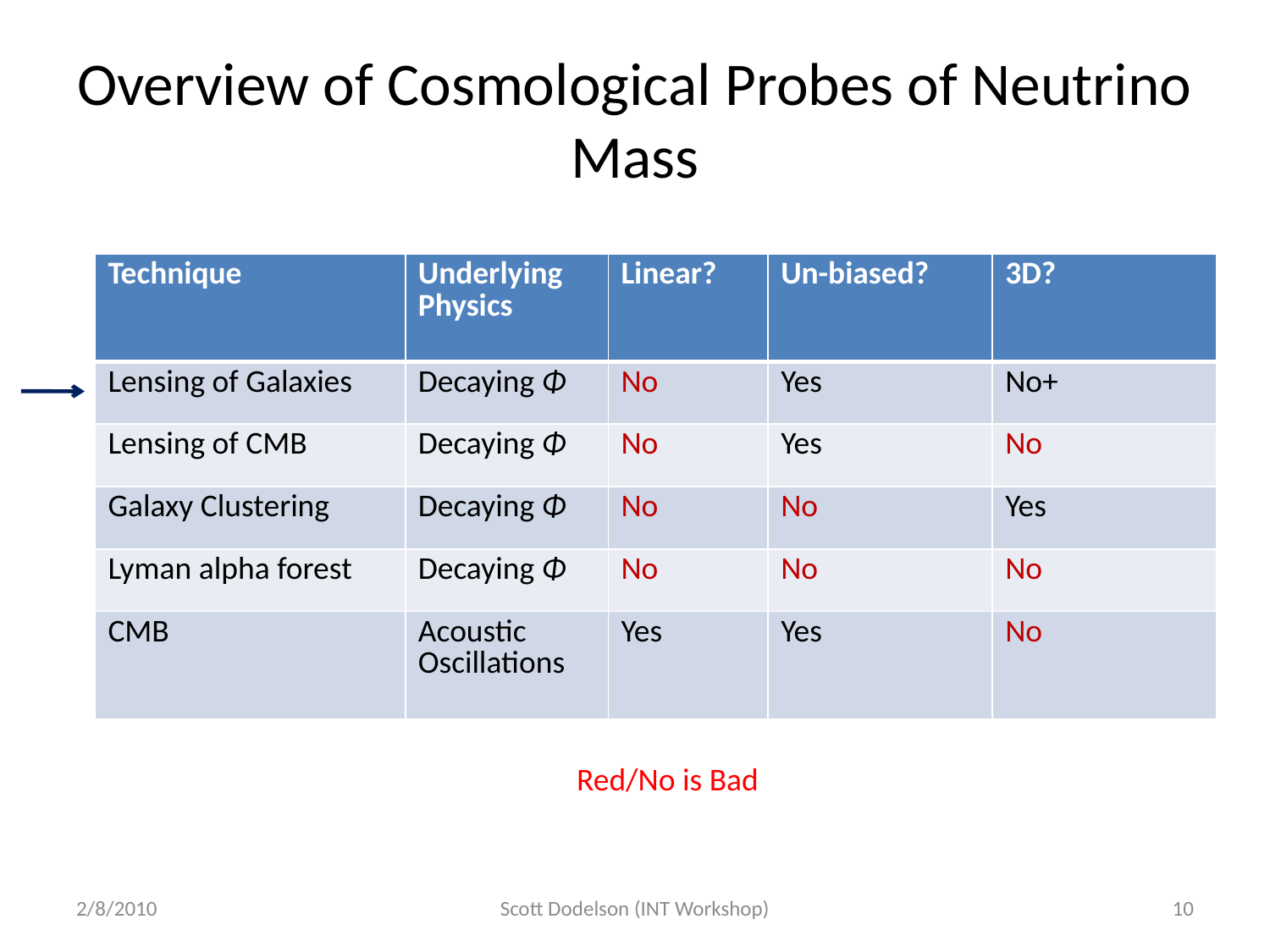

# Overview of Cosmological Probes of Neutrino Mass
| Technique | Underlying Physics | Linear? | Un-biased? | 3D? |
| --- | --- | --- | --- | --- |
| Lensing of Galaxies | Decaying Φ | No | Yes | No+ |
| Lensing of CMB | Decaying Φ | No | Yes | No |
| Galaxy Clustering | Decaying Φ | No | No | Yes |
| Lyman alpha forest | Decaying Φ | No | No | No |
| CMB | Acoustic Oscillations | Yes | Yes | No |
Red/No is Bad
2/8/2010
Scott Dodelson (INT Workshop)
10